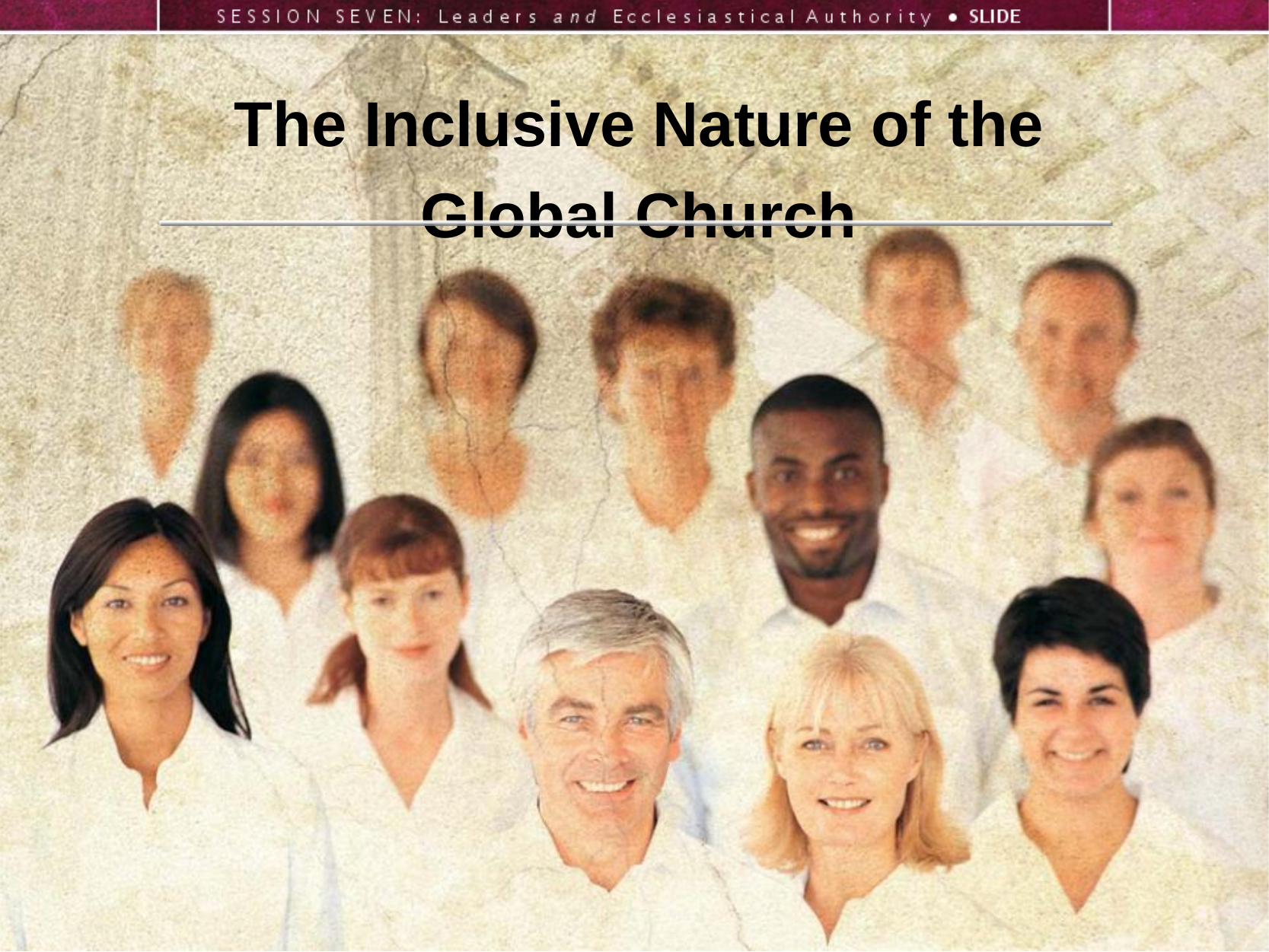

The Inclusive Nature of the Global Church